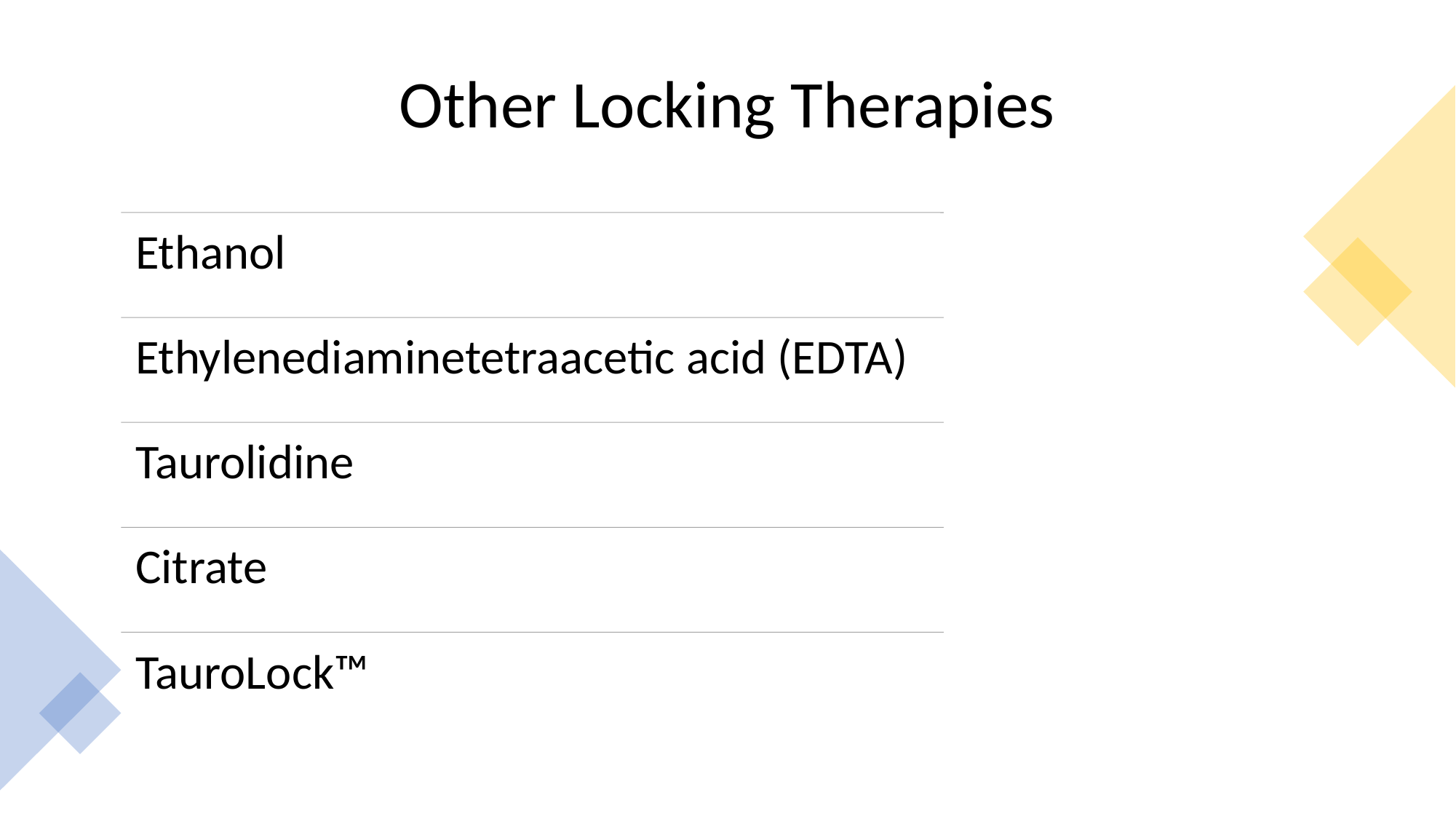

# Other Locking Therapies

Ethanol
Ethylenediaminetetraacetic acid (EDTA)
Taurolidine
Citrate
TauroLock™